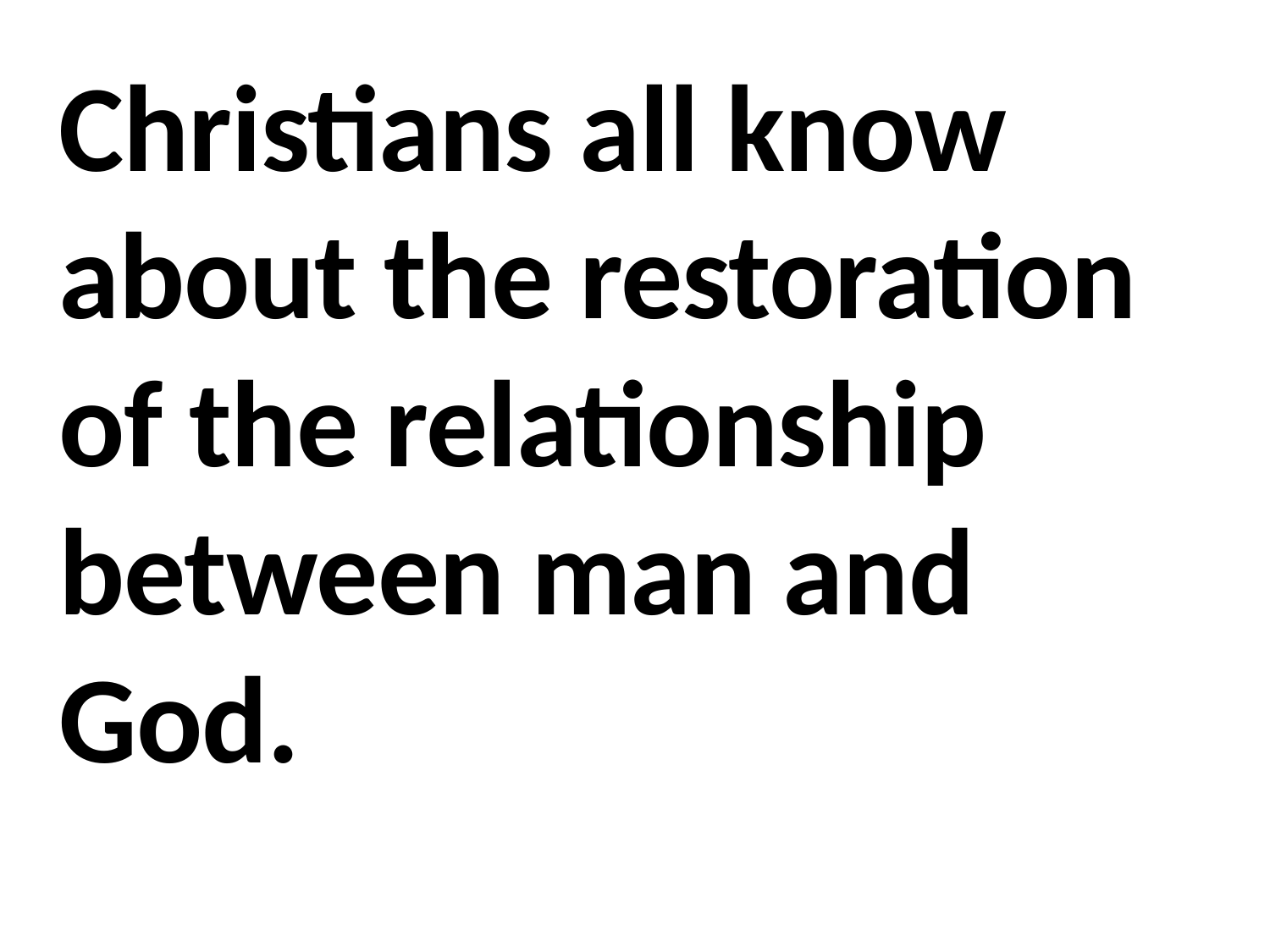

Christians all know about the restoration of the relationship between man and God.